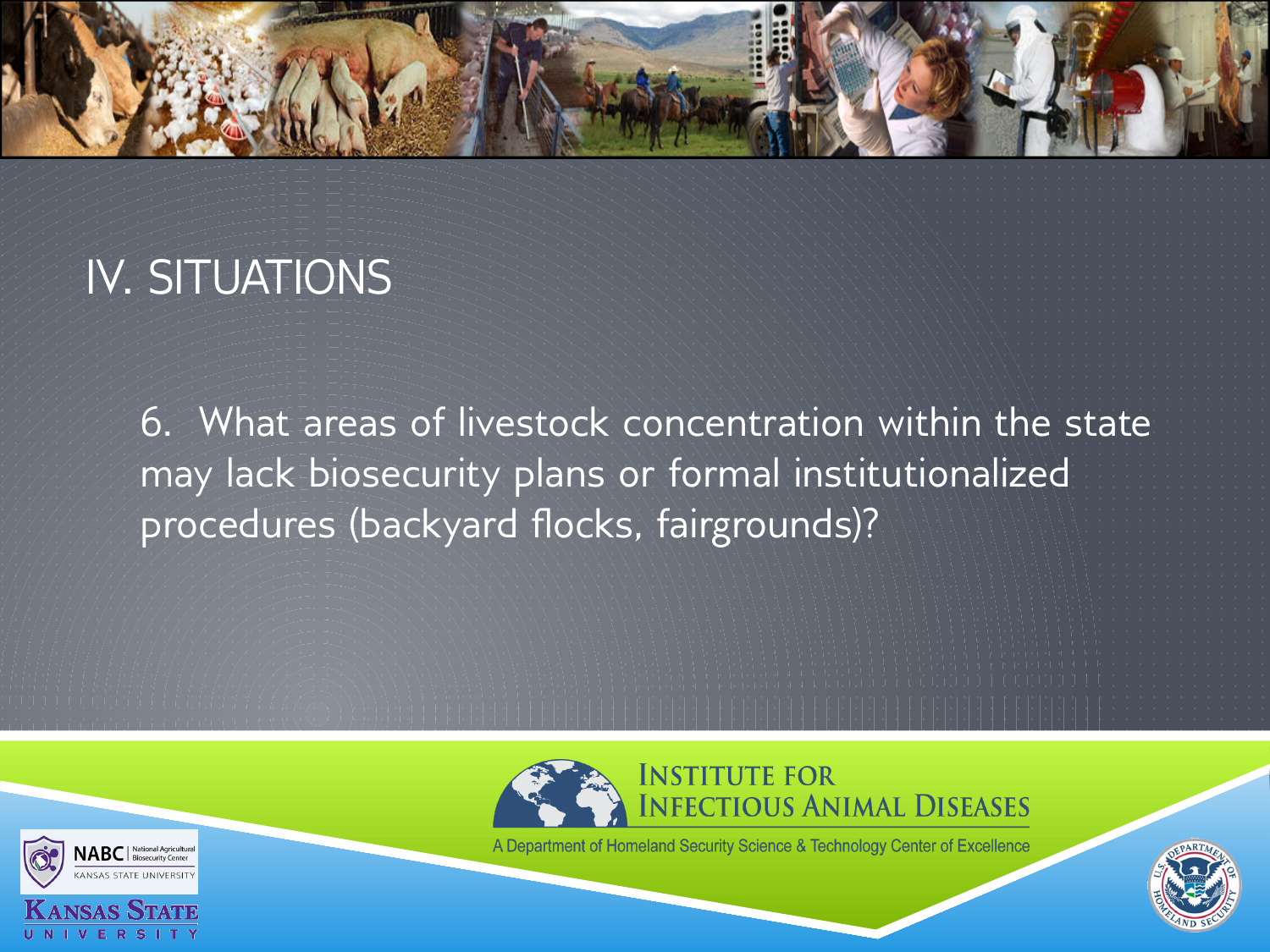

# IV. SITUATIONS
6.  What areas of livestock concentration within the state may lack biosecurity plans or formal institutionalized procedures (backyard flocks, fairgrounds)?